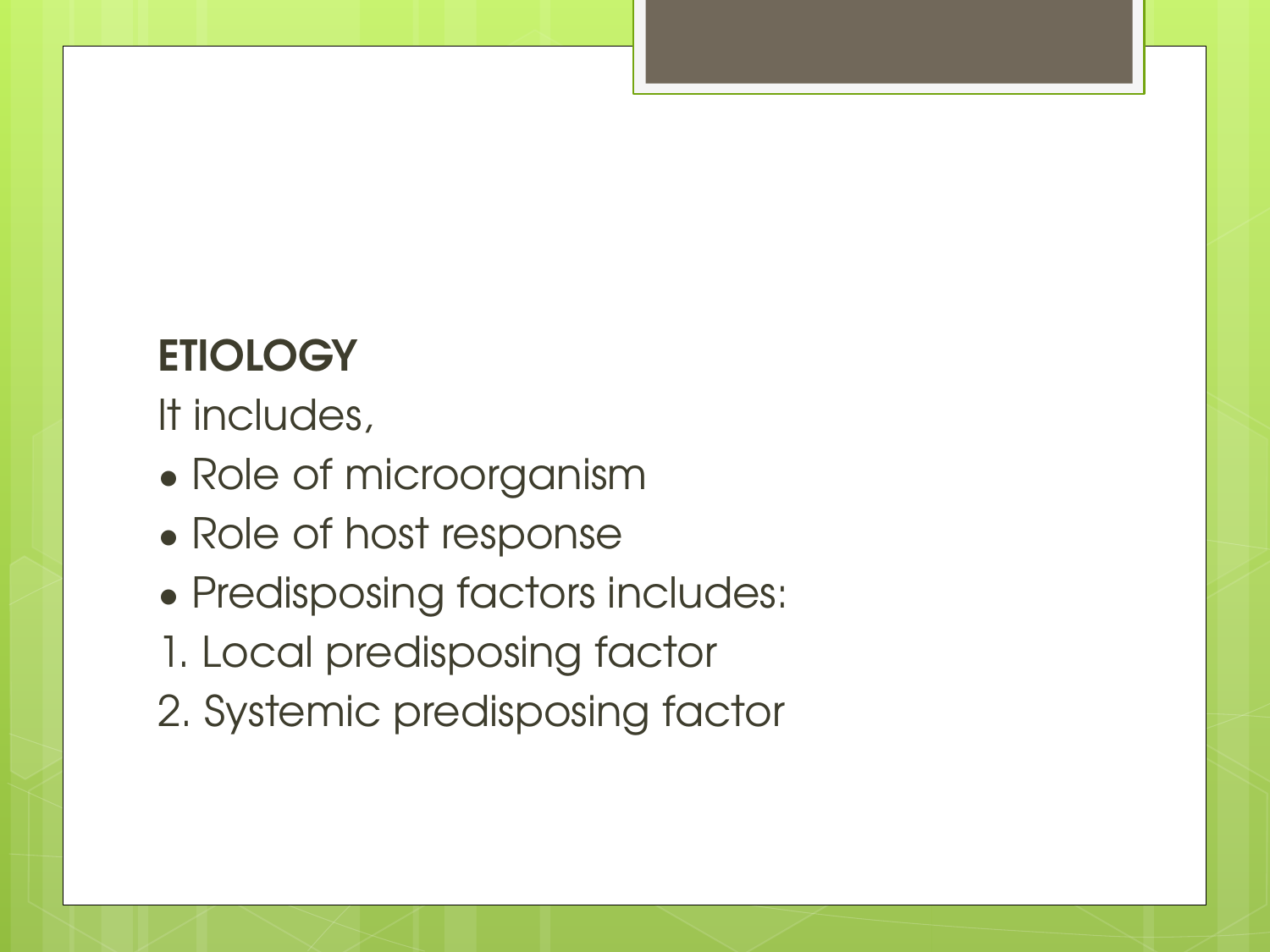

#
ETIOLOGY
It includes,
• Role of microorganism
• Role of host response
• Predisposing factors includes:
1. Local predisposing factor
2. Systemic predisposing factor